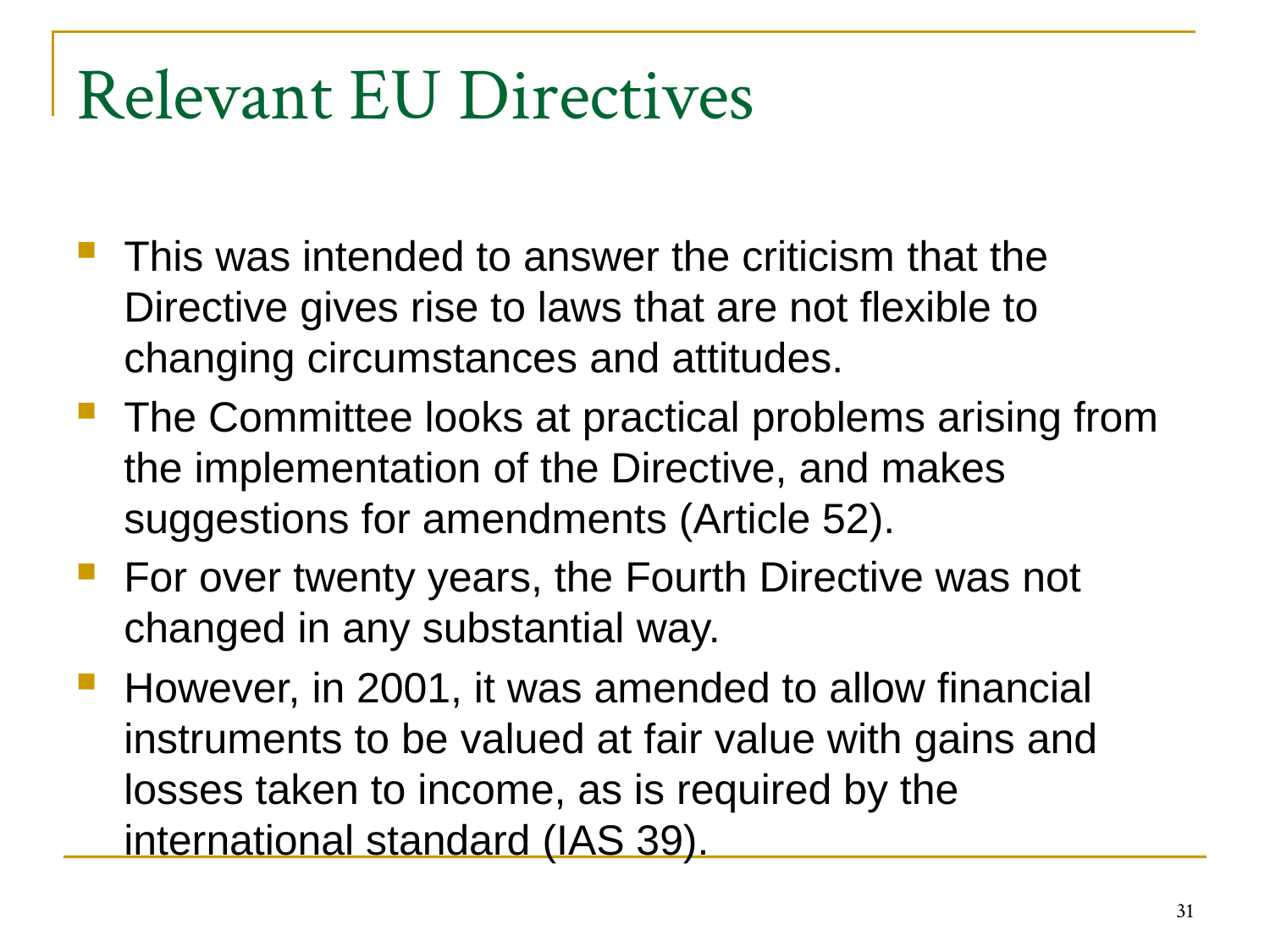

# Relevant EU Directives
This was intended to answer the criticism that the Directive gives rise to laws that are not flexible to changing circumstances and attitudes.
The Committee looks at practical problems arising from the implementation of the Directive, and makes suggestions for amendments (Article 52).
For over twenty years, the Fourth Directive was not changed in any substantial way.
However, in 2001, it was amended to allow financial instruments to be valued at fair value with gains and losses taken to income, as is required by the international standard (IAS 39).
31